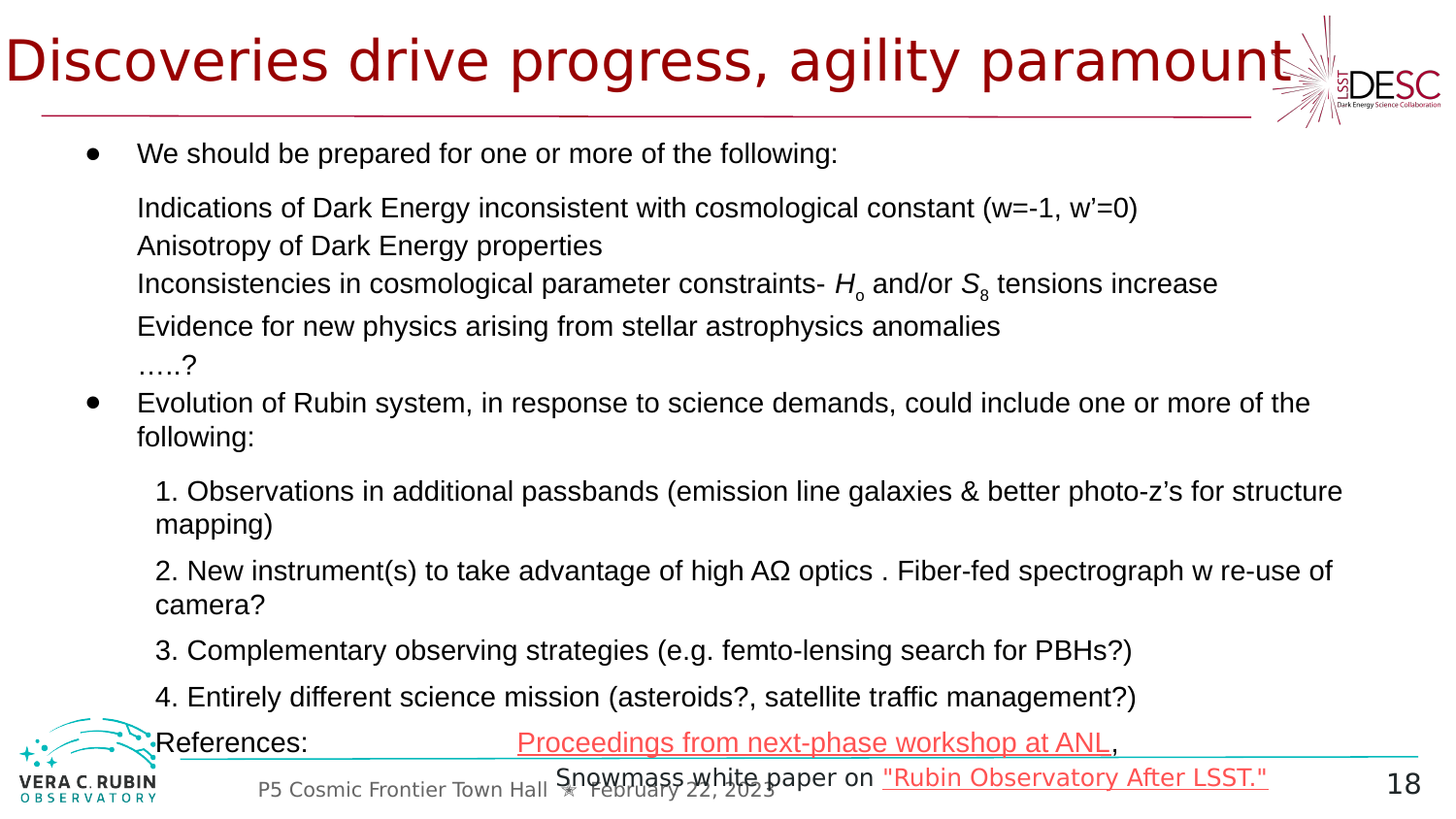

# Discoveries drive progress, agility paramount
We should be prepared for one or more of the following:
Indications of Dark Energy inconsistent with cosmological constant (w=-1, w’=0)
Anisotropy of Dark Energy properties
Inconsistencies in cosmological parameter constraints- Ho and/or S8 tensions increase
Evidence for new physics arising from stellar astrophysics anomalies
…..?
Evolution of Rubin system, in response to science demands, could include one or more of the following:
1. Observations in additional passbands (emission line galaxies & better photo-z’s for structure mapping)
2. New instrument(s) to take advantage of high AΩ optics . Fiber-fed spectrograph w re-use of camera?
3. Complementary observing strategies (e.g. femto-lensing search for PBHs?)
4. Entirely different science mission (asteroids?, satellite traffic management?)
References:                          Proceedings from next-phase workshop at ANL,
                                                  Snowmass white paper on "Rubin Observatory After LSST."

18